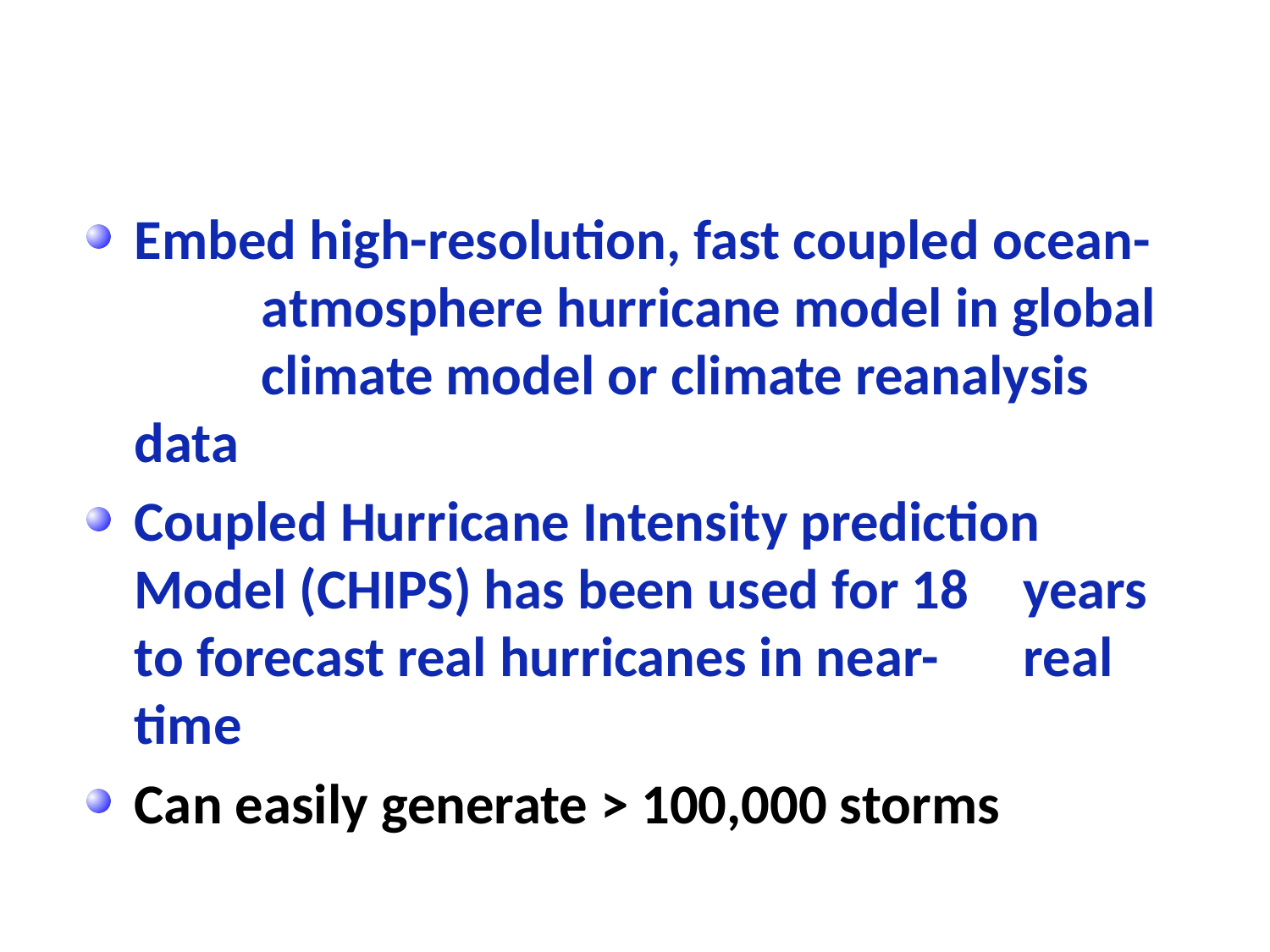

Embed high-resolution, fast coupled ocean- 	atmosphere hurricane model in global 	climate model or climate reanalysis data
Coupled Hurricane Intensity prediction 	Model (CHIPS) has been used for 18 	years to forecast real hurricanes in near-	real time
Can easily generate > 100,000 storms